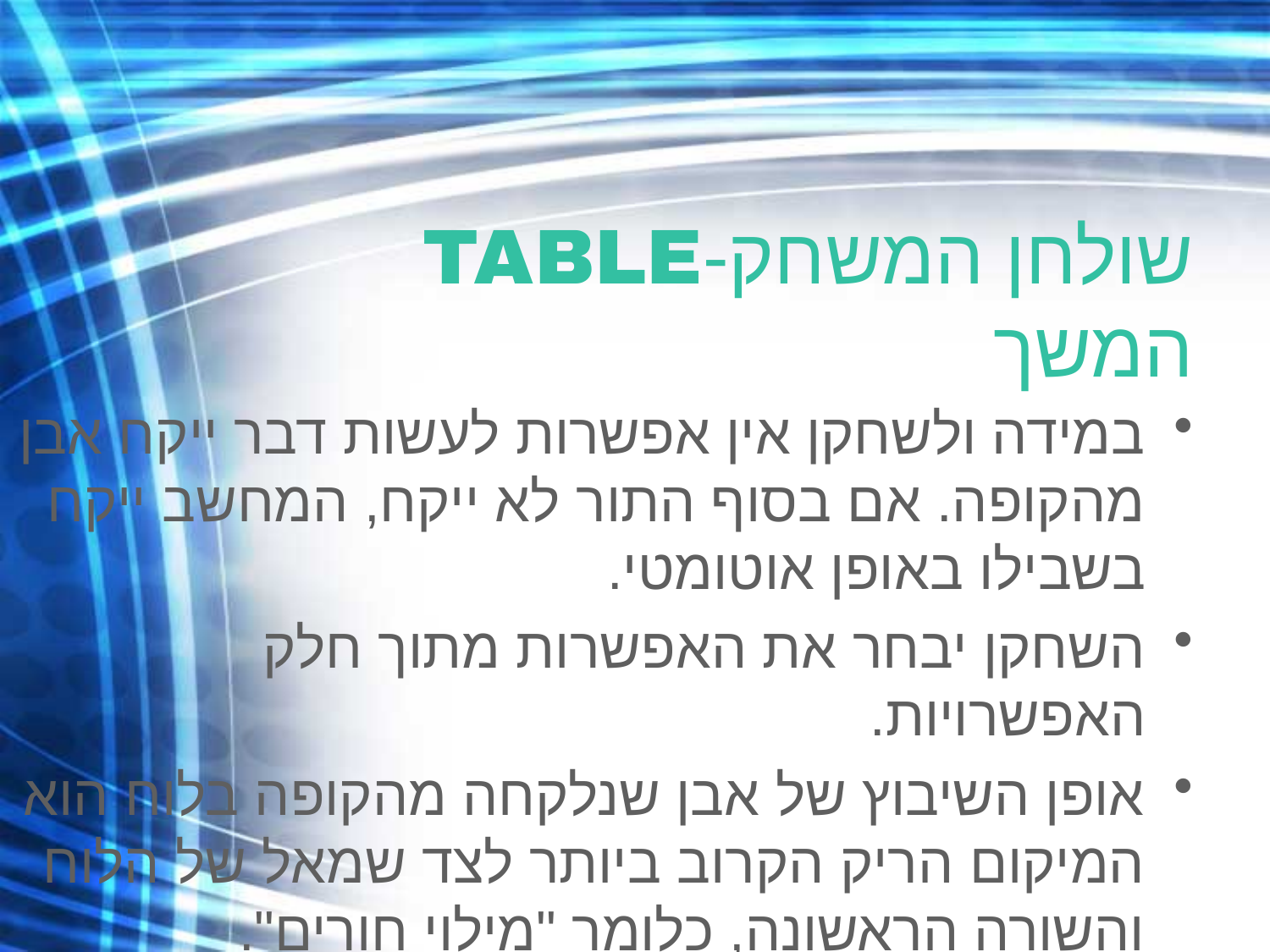

# שולחן המשחק-TABLE המשך
במידה ולשחקן אין אפשרות לעשות דבר ייקח אבן מהקופה. אם בסוף התור לא ייקח, המחשב ייקח בשבילו באופן אוטומטי.
השחקן יבחר את האפשרות מתוך חלק האפשרויות.
אופן השיבוץ של אבן שנלקחה מהקופה בלוח הוא המיקום הריק הקרוב ביותר לצד שמאל של הלוח והשורה הראשונה, כלומר "מילוי חורים".